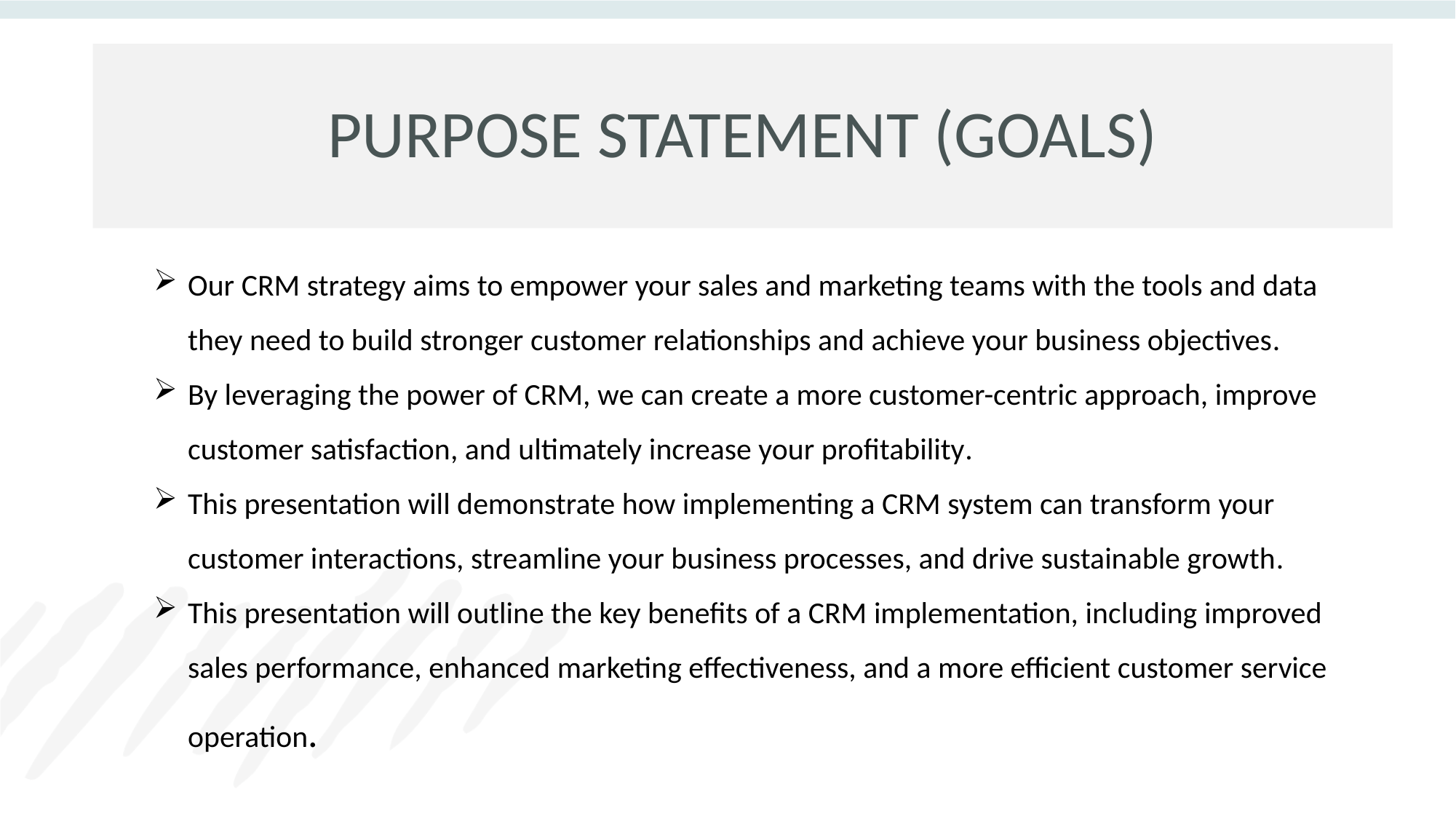

# PURPOSE STATEMENT (GOALS)
Our CRM strategy aims to empower your sales and marketing teams with the tools and data they need to build stronger customer relationships and achieve your business objectives.
By leveraging the power of CRM, we can create a more customer-centric approach, improve customer satisfaction, and ultimately increase your profitability.
This presentation will demonstrate how implementing a CRM system can transform your customer interactions, streamline your business processes, and drive sustainable growth.
This presentation will outline the key benefits of a CRM implementation, including improved sales performance, enhanced marketing effectiveness, and a more efficient customer service operation.

6